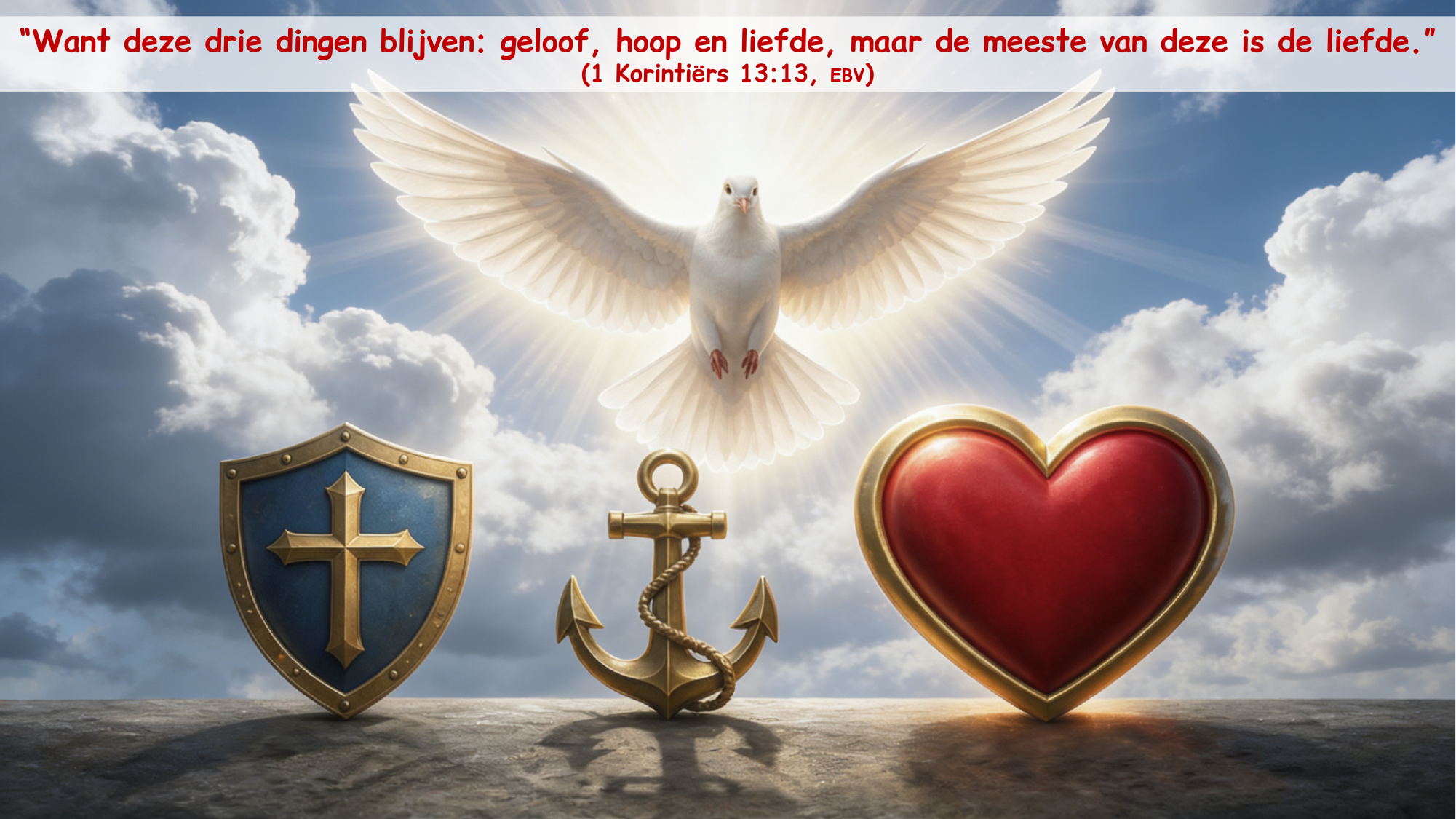

“Want deze drie dingen blijven: geloof, hoop en liefde, maar de meeste van deze is de liefde.”
(1 Korintiërs 13:13, EBV)